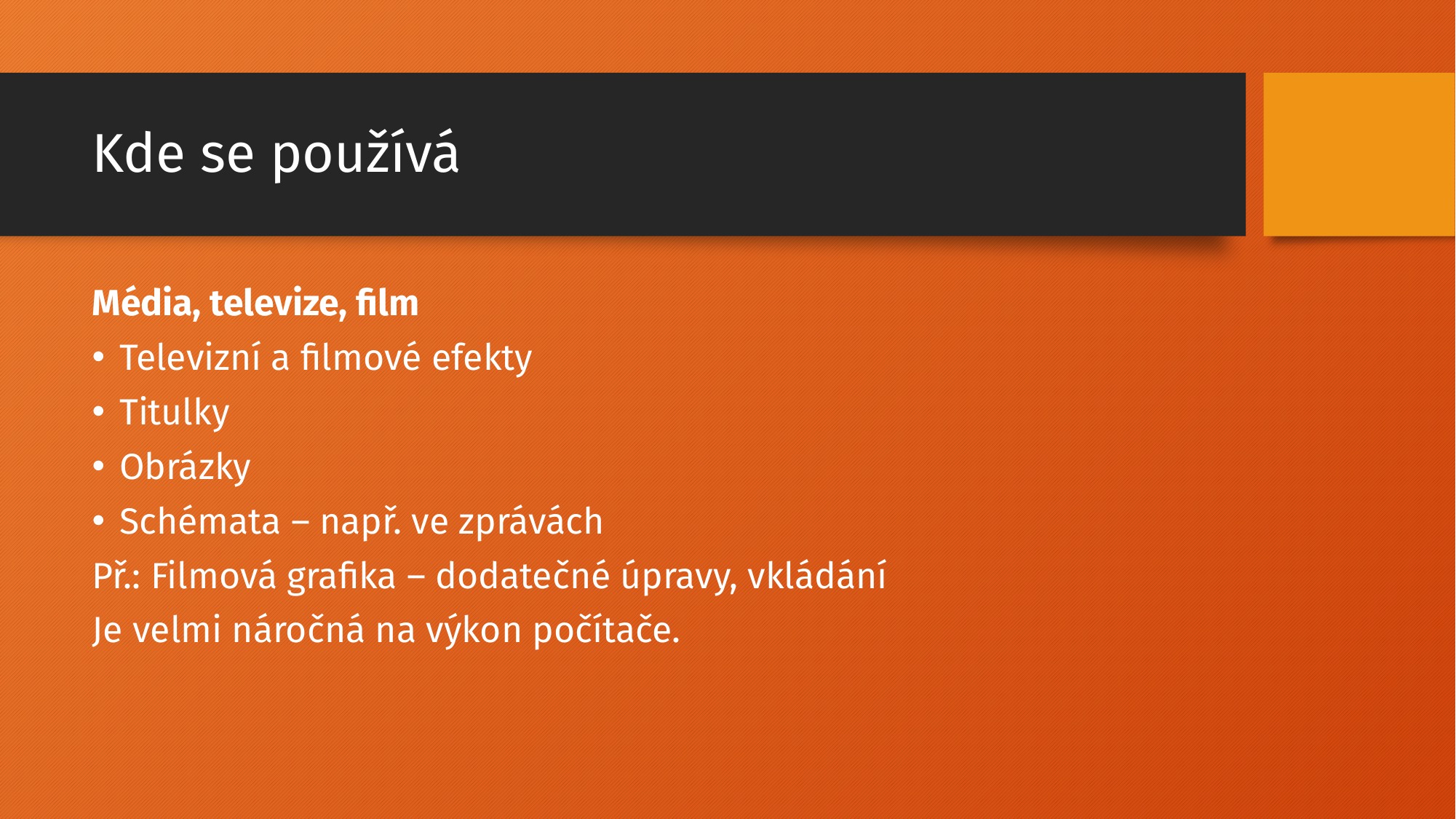

# Kde se používá
Média, televize, film
Televizní a filmové efekty
Titulky
Obrázky
Schémata – např. ve zprávách
Př.: Filmová grafika – dodatečné úpravy, vkládání
Je velmi náročná na výkon počítače.